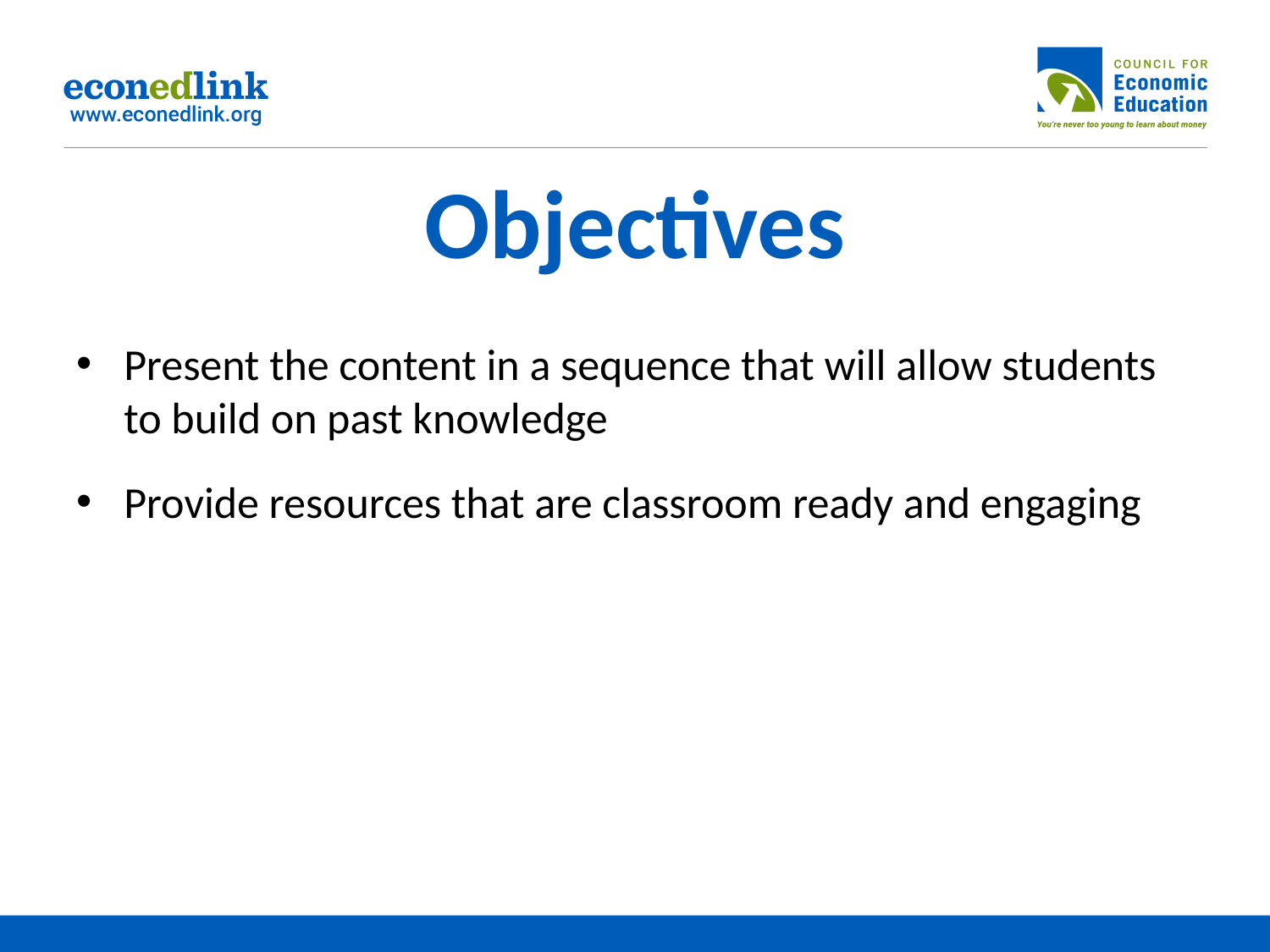

# Objectives
Present the content in a sequence that will allow students to build on past knowledge
Provide resources that are classroom ready and engaging